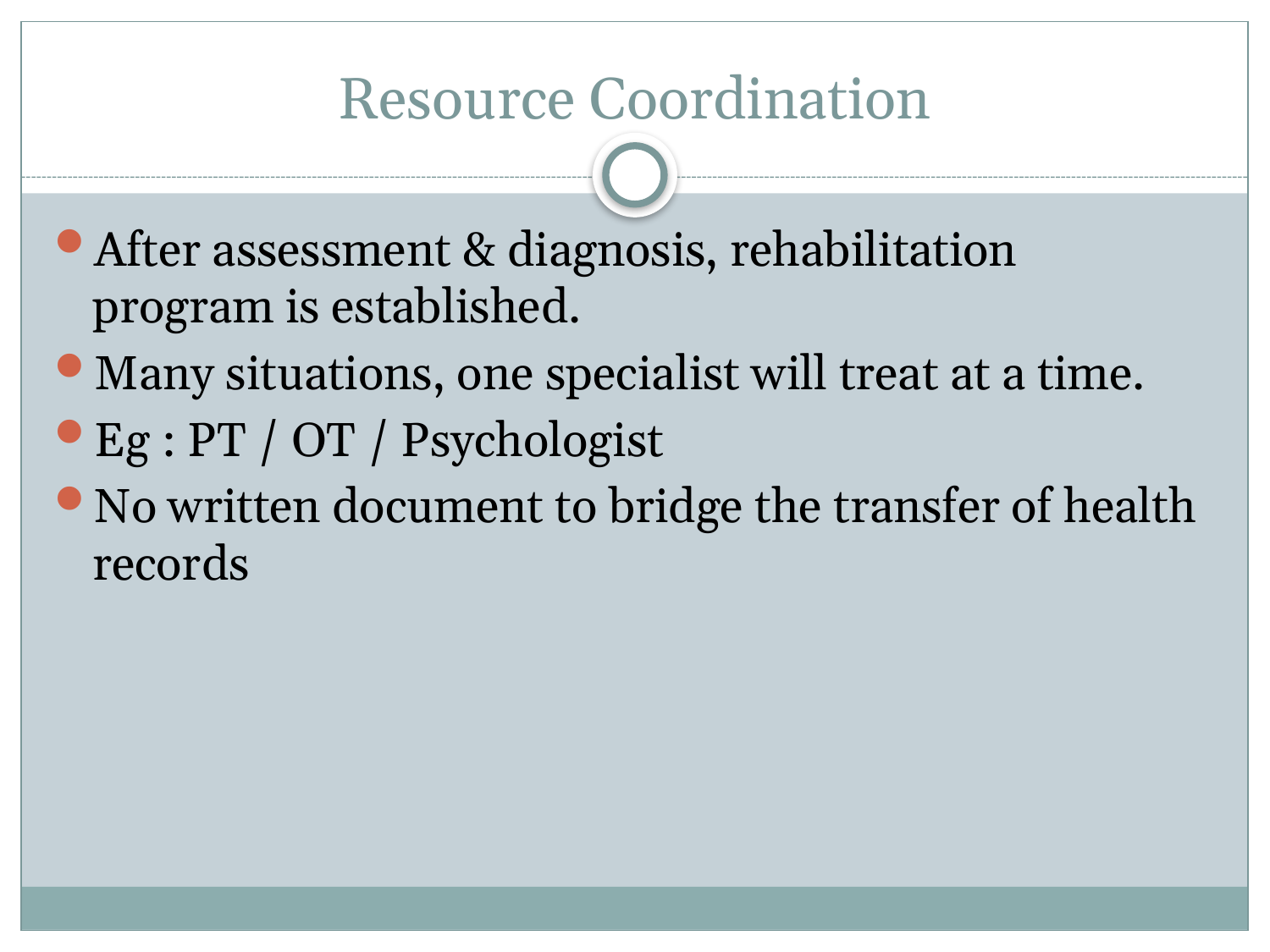

# Resource Coordination
After assessment & diagnosis, rehabilitation program is established.
Many situations, one specialist will treat at a time.
Eg : PT / OT / Psychologist
No written document to bridge the transfer of health records